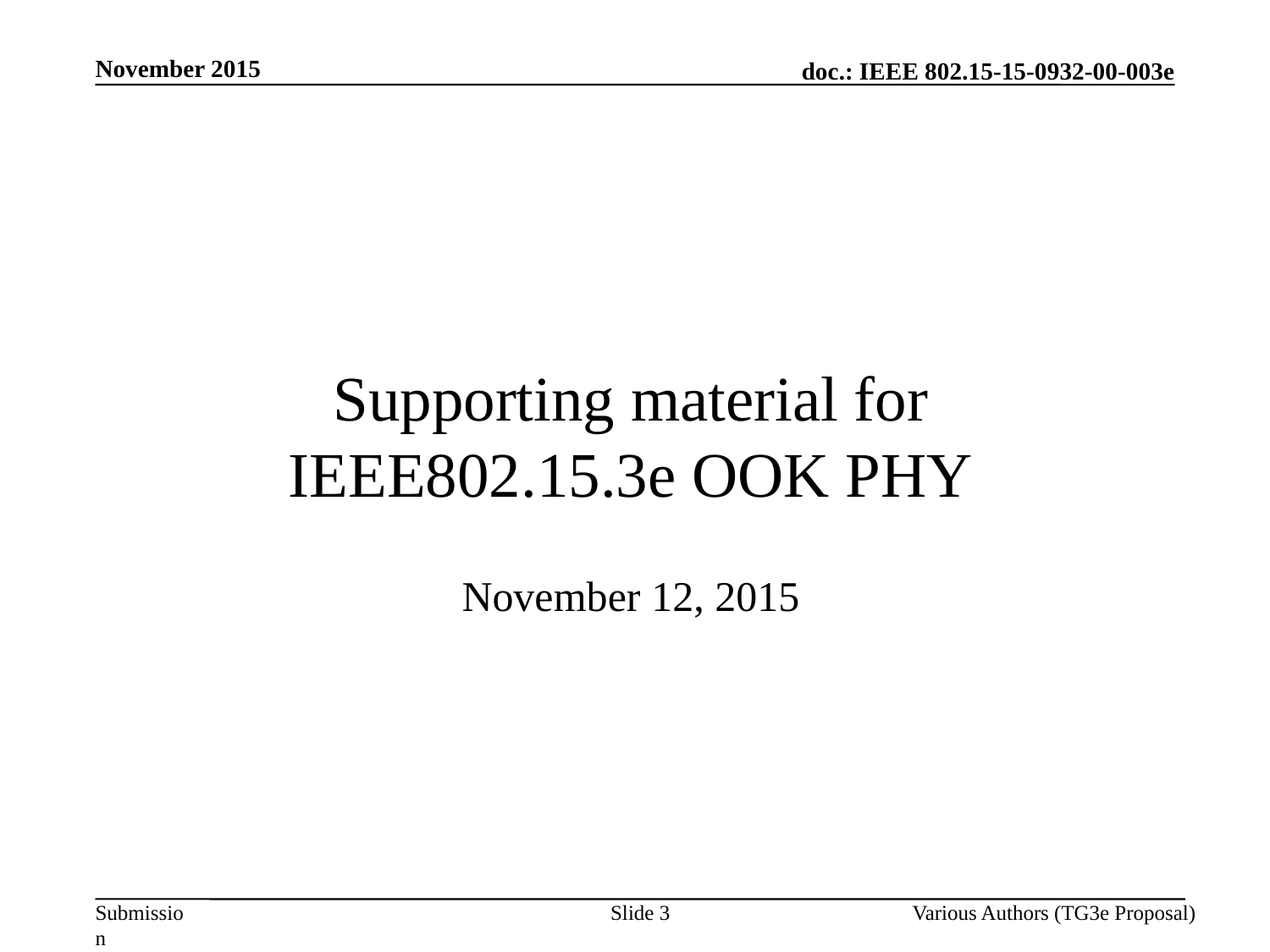

November 2015
Supporting material for IEEE802.15.3e OOK PHY
November 12, 2015
Slide 3
Various Authors (TG3e Proposal)